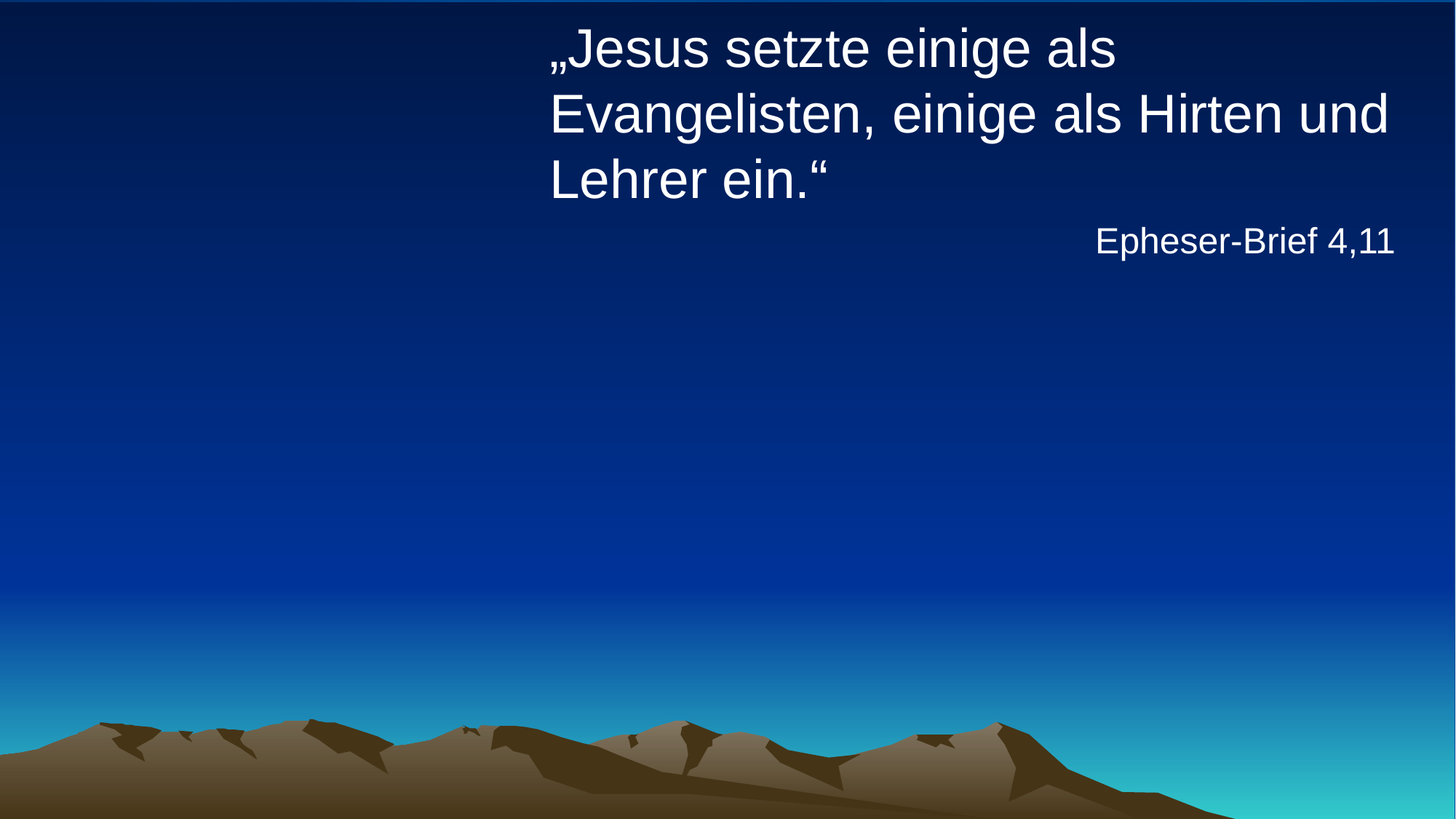

# „Jesus setzte einige als Evangelisten, einige als Hirten und Lehrer ein.“
Epheser-Brief 4,11